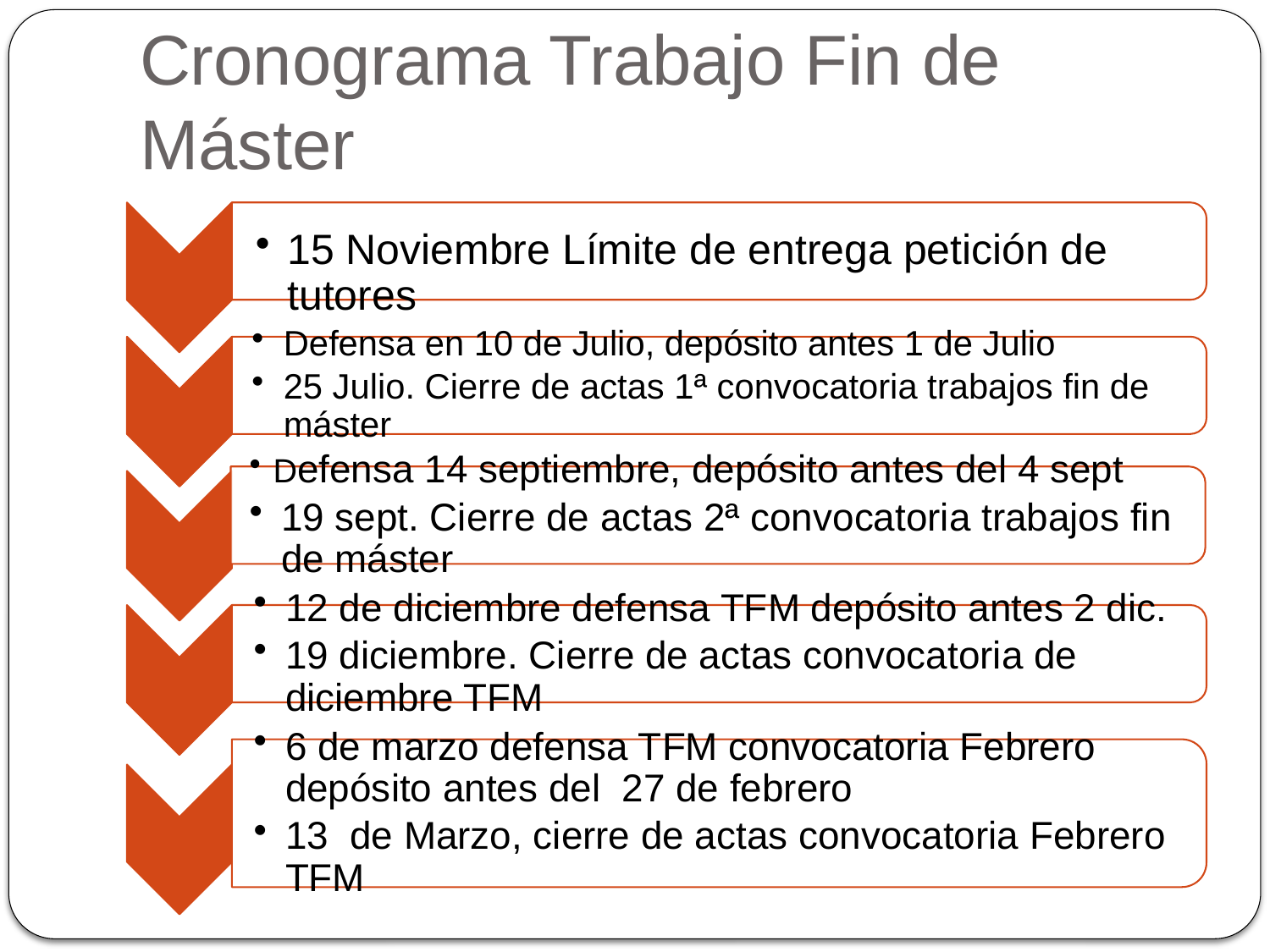

# Cronograma Trabajo Fin de Máster

15 Noviembre Límite de entrega petición de tutores

Defensa en 10 de Julio, depósito antes 1 de Julio
25 Julio. Cierre de actas 1ª convocatoria trabajos fin de máster

Defensa 14 septiembre, depósito antes del 4 sept
19 sept. Cierre de actas 2ª convocatoria trabajos fin de máster

12 de diciembre defensa TFM depósito antes 2 dic.
19 diciembre. Cierre de actas convocatoria de diciembre TFM

6 de marzo defensa TFM convocatoria Febrero depósito antes del  27 de febrero
13  de Marzo, cierre de actas convocatoria Febrero TFM